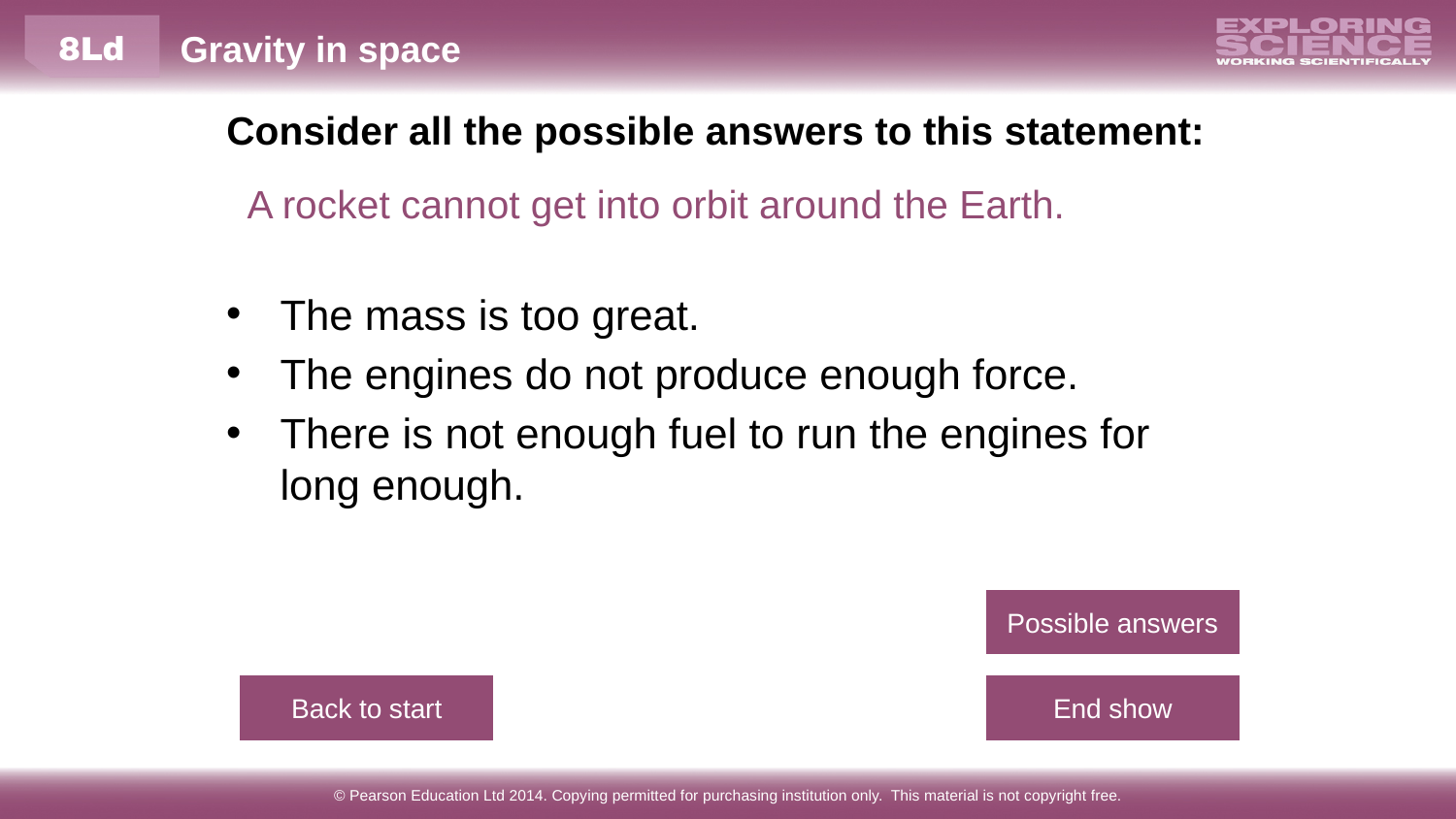

Consider all the possible answers to this statement:
A rocket cannot get into orbit around the Earth.
The mass is too great.
The engines do not produce enough force.
There is not enough fuel to run the engines for long enough.
Possible answers
Back to start
End show
© Pearson Education Ltd 2014. Copying permitted for purchasing institution only.  This material is not copyright free.